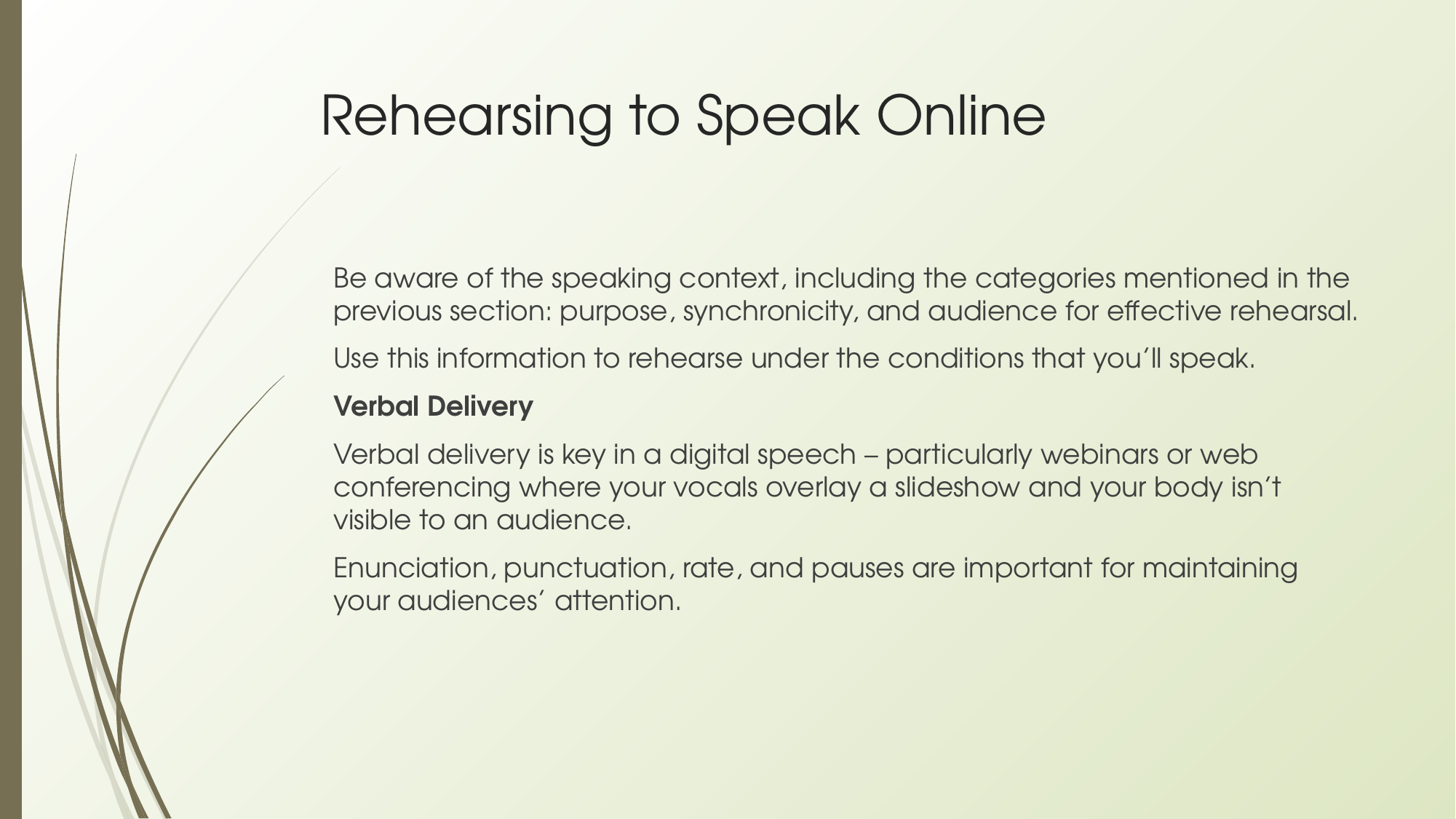

# Rehearsing to Speak Online
Be aware of the speaking context, including the categories mentioned in the previous section: purpose, synchronicity, and audience for effective rehearsal.
Use this information to rehearse under the conditions that you’ll speak.
Verbal Delivery
Verbal delivery is key in a digital speech – particularly webinars or web conferencing where your vocals overlay a slideshow and your body isn’t visible to an audience.
Enunciation, punctuation, rate, and pauses are important for maintaining your audiences’ attention.